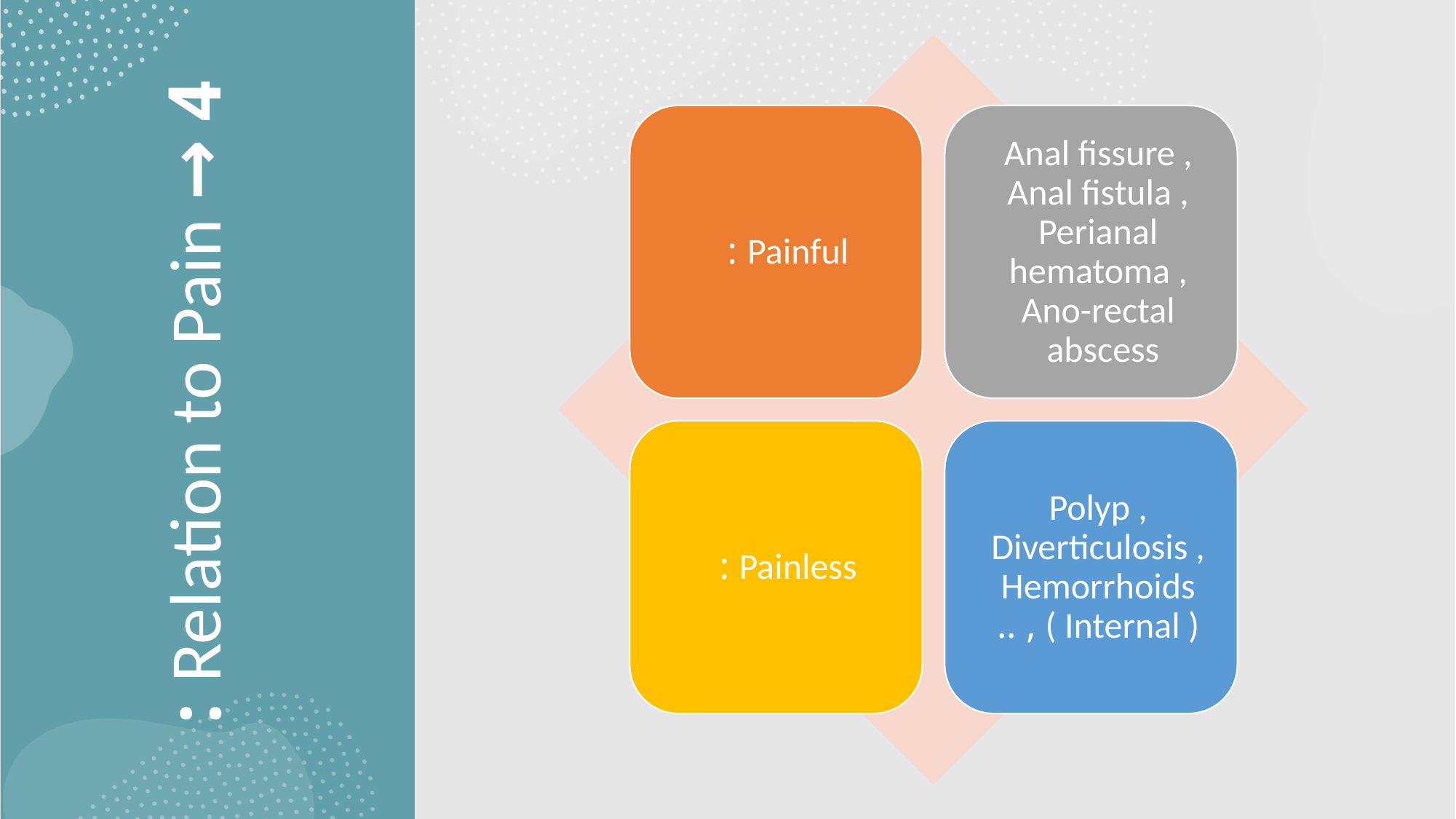

Painful :
Anal fissure , Anal fistula , Perianal hematoma , Ano-rectal abscess
Painless :
Polyp , Diverticulosis , Hemorrhoids ( Internal ) , ..
# 4 → Relation to Pain :